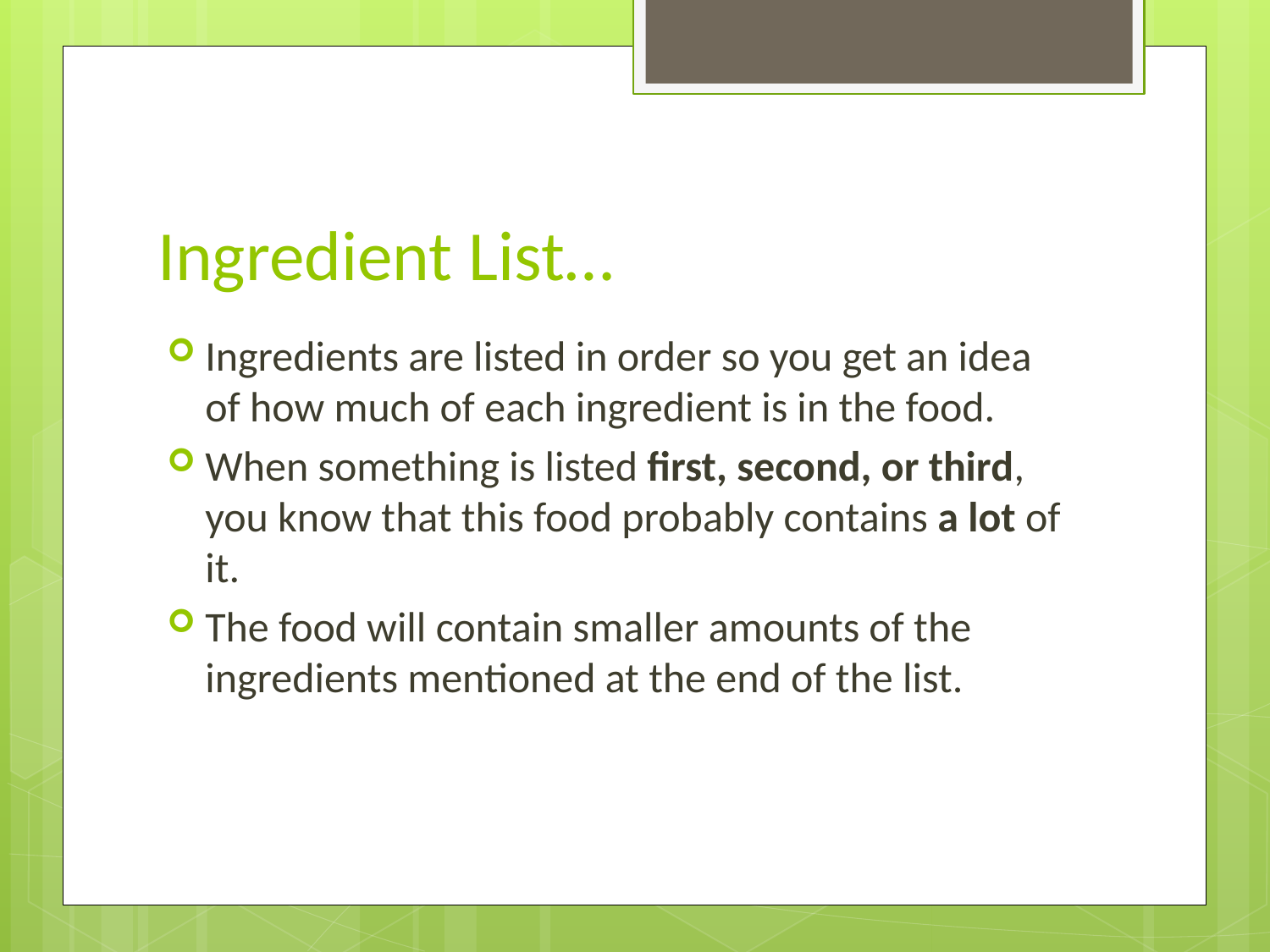

# Ingredient List…
Ingredients are listed in order so you get an idea of how much of each ingredient is in the food.
When something is listed first, second, or third, you know that this food probably contains a lot of it.
The food will contain smaller amounts of the ingredients mentioned at the end of the list.